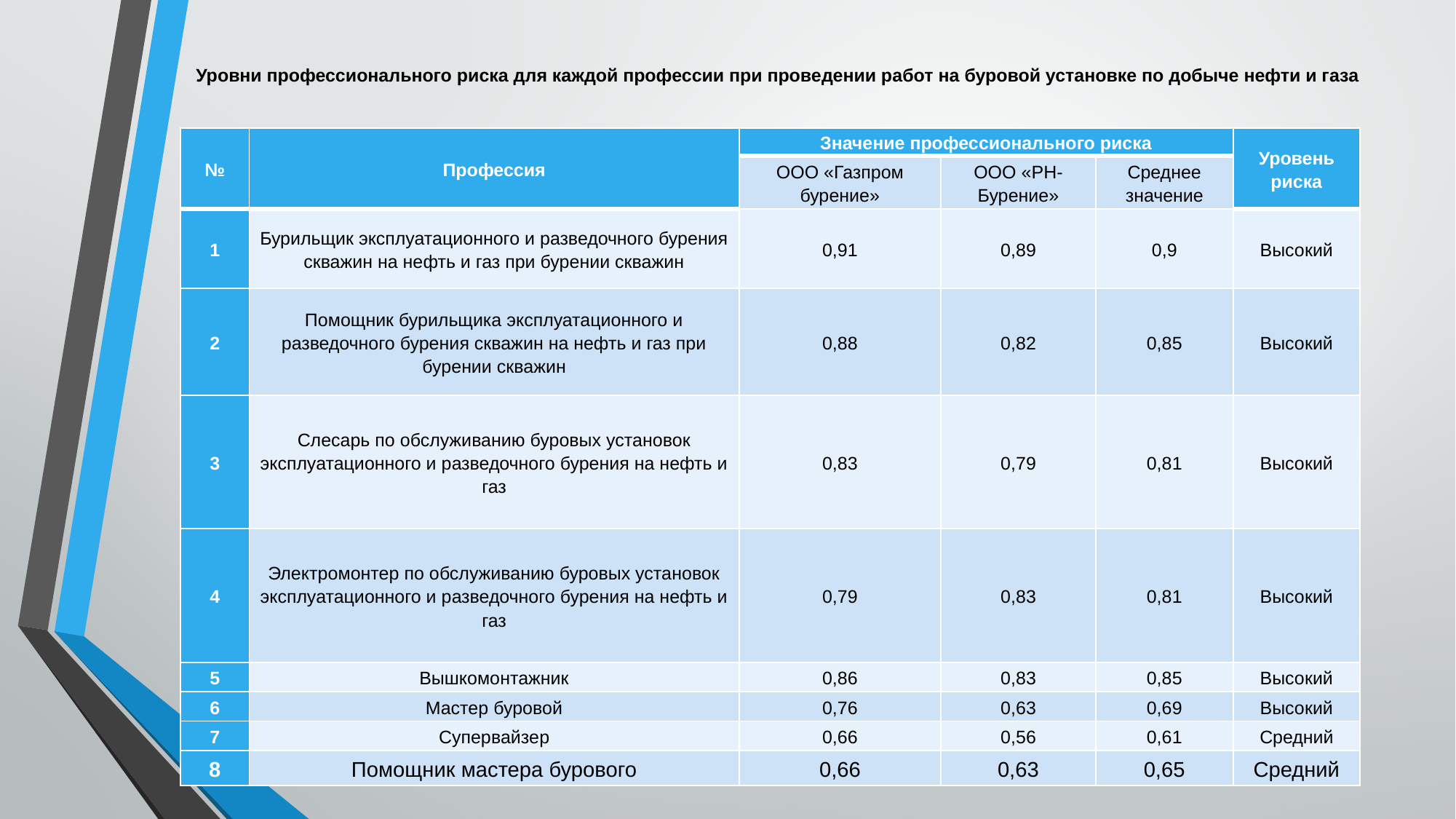

# Уровни профессионального риска для каждой профессии при проведении работ на буровой установке по добыче нефти и газа
| № | Профессия | Значение профессионального риска |  |  | Уровень риска |
| --- | --- | --- | --- | --- | --- |
|  |  | ООО «Газпром бурение» | ООО «РН-Бурение» | Среднее значение |  |
| 1 | Бурильщик эксплуатационного и разведочного бурения скважин на нефть и газ при бурении скважин | 0,91 | 0,89 | 0,9 | Высокий |
| 2 | Помощник бурильщика эксплуатационного и разведочного бурения скважин на нефть и газ при бурении скважин | 0,88 | 0,82 | 0,85 | Высокий |
| 3 | Слесарь по обслуживанию буровых установок эксплуатационного и разведочного бурения на нефть и газ | 0,83 | 0,79 | 0,81 | Высокий |
| 4 | Электромонтер по обслуживанию буровых установок эксплуатационного и разведочного бурения на нефть и газ | 0,79 | 0,83 | 0,81 | Высокий |
| 5 | Вышкомонтажник | 0,86 | 0,83 | 0,85 | Высокий |
| 6 | Мастер буровой | 0,76 | 0,63 | 0,69 | Высокий |
| 7 | Супервайзер | 0,66 | 0,56 | 0,61 | Средний |
| 8 | Помощник мастера бурового | 0,66 | 0,63 | 0,65 | Средний |